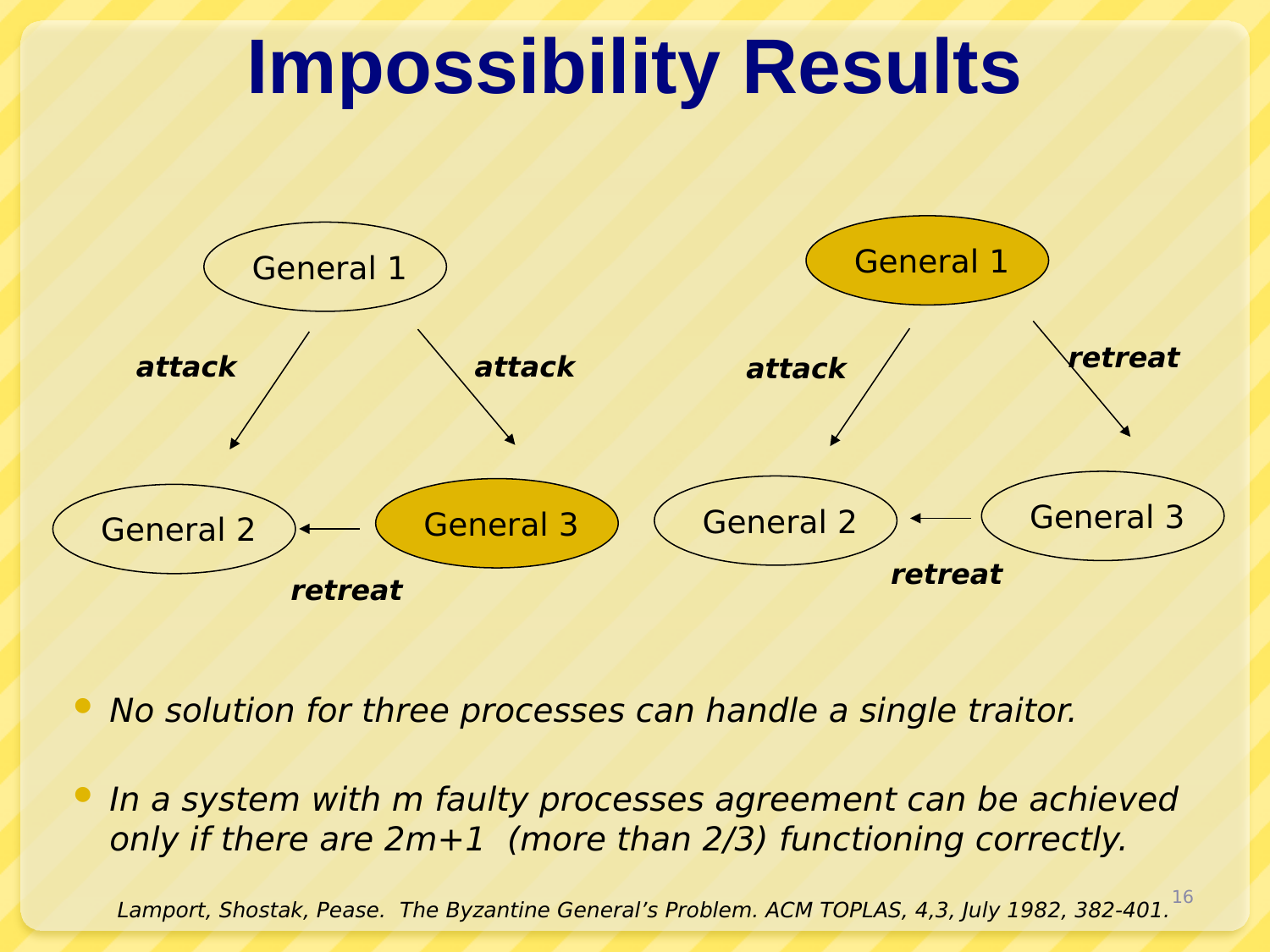

# Impossibility Results
General 1
General 1

retreat
attack
attack
attack
General 3
General 2
General 3
General 2

retreat
retreat
No solution for three processes can handle a single traitor.

In a system with m faulty processes agreement can be achieved only if there are 2m+1  (more than 2/3) functioning correctly.

16
Lamport, Shostak, Pease.  The Byzantine General’s Problem. ACM TOPLAS, 4,3, July 1982, 382-401.